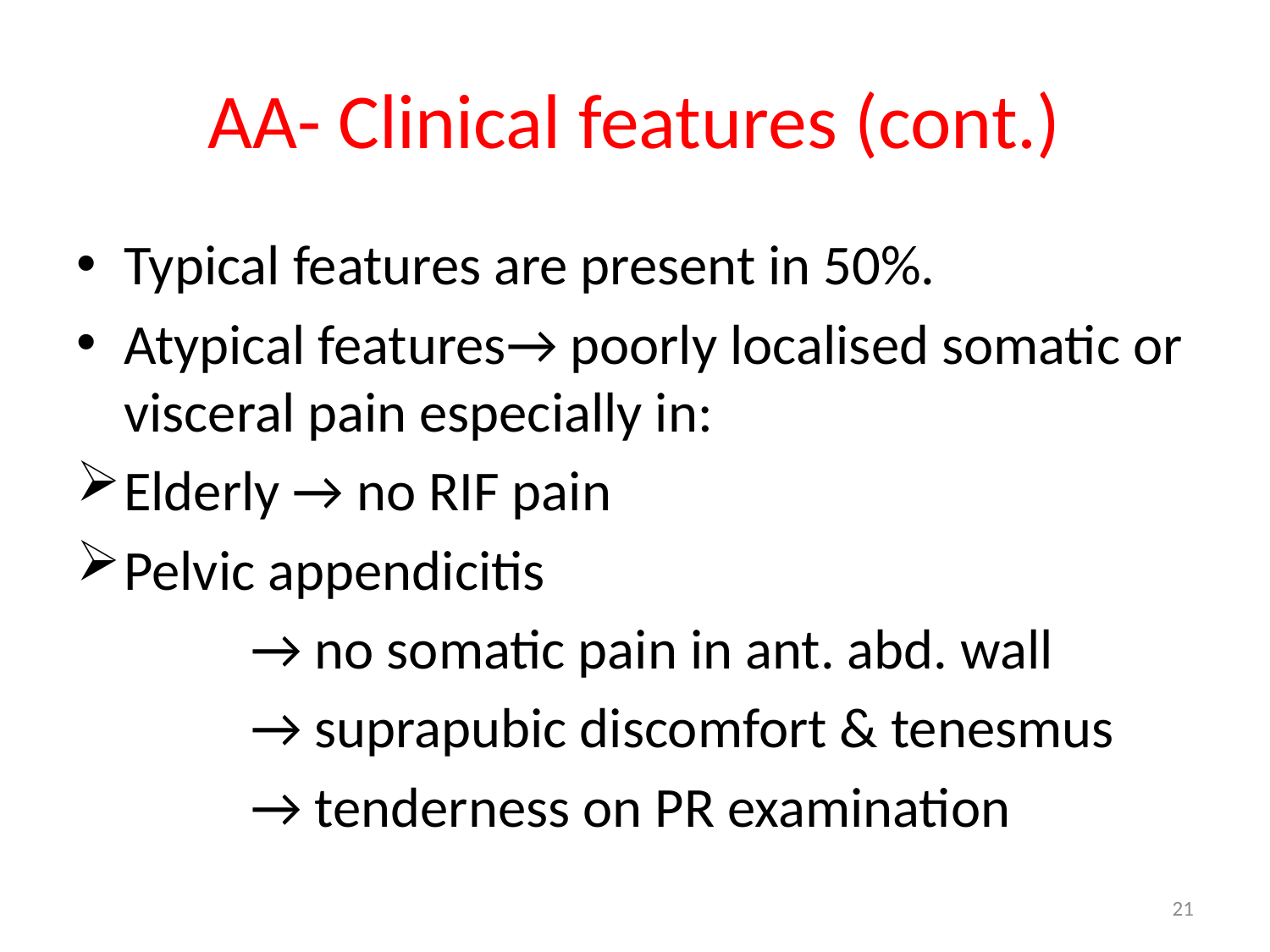

# AA- Clinical features (cont.)
Typical features are present in 50%.
Atypical features→ poorly localised somatic or visceral pain especially in:
Elderly → no RIF pain
Pelvic appendicitis
		→ no somatic pain in ant. abd. wall
		→ suprapubic discomfort & tenesmus
		→ tenderness on PR examination
21